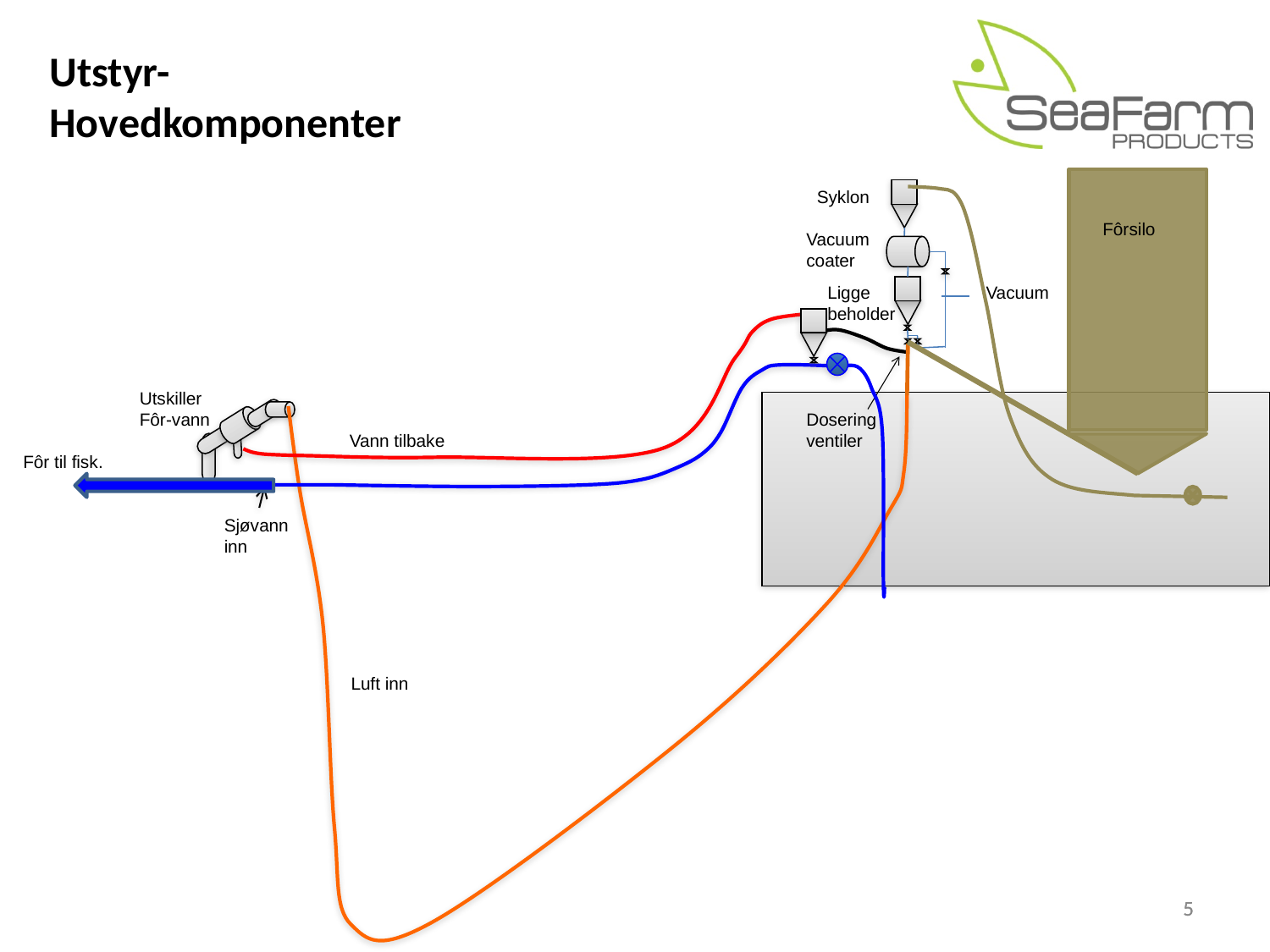

Utstyr-Hovedkomponenter

Syklon

Fôrsilo
Vacuum coater

Ligge beholder
Vacuum

Utskiller Fôr-vann

Vann tilbake

Fôr til fisk.

Dosering ventiler

Sjøvann inn
Luft inn
5
5